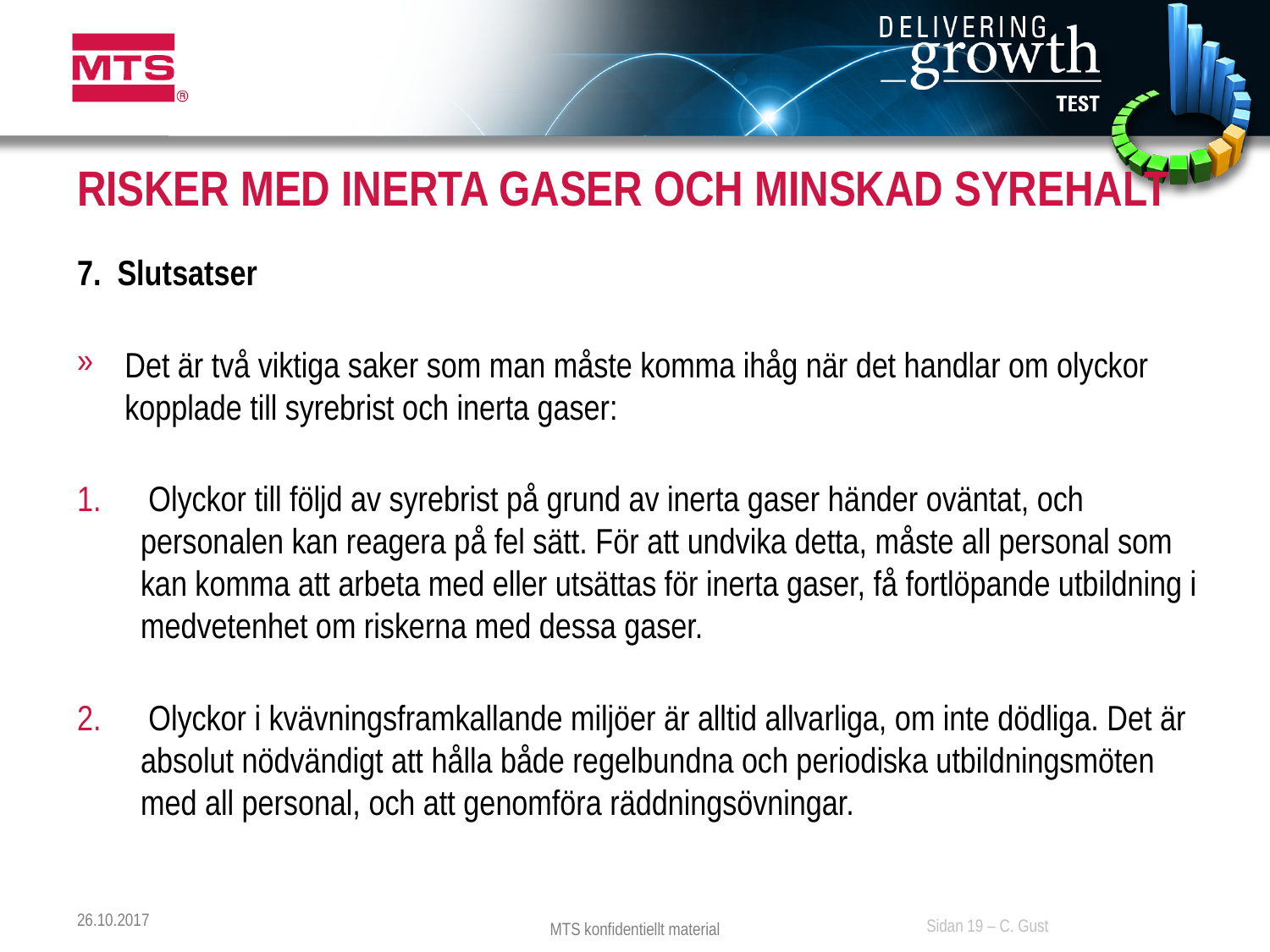

# RISKER MED INERTA GASER OCH MINSKAD SYREHALT

7.  Slutsatser
Det är två viktiga saker som man måste komma ihåg när det handlar om olyckor kopplade till syrebrist och inerta gaser:
 Olyckor till följd av syrebrist på grund av inerta gaser händer oväntat, och personalen kan reagera på fel sätt. För att undvika detta, måste all personal som kan komma att arbeta med eller utsättas för inerta gaser, få fortlöpande utbildning i medvetenhet om riskerna med dessa gaser.
 Olyckor i kvävningsframkallande miljöer är alltid allvarliga, om inte dödliga. Det är absolut nödvändigt att hålla både regelbundna och periodiska utbildningsmöten med all personal, och att genomföra räddningsövningar.
26.10.2017

Sidan 19 – C. Gust

MTS konfidentiellt material